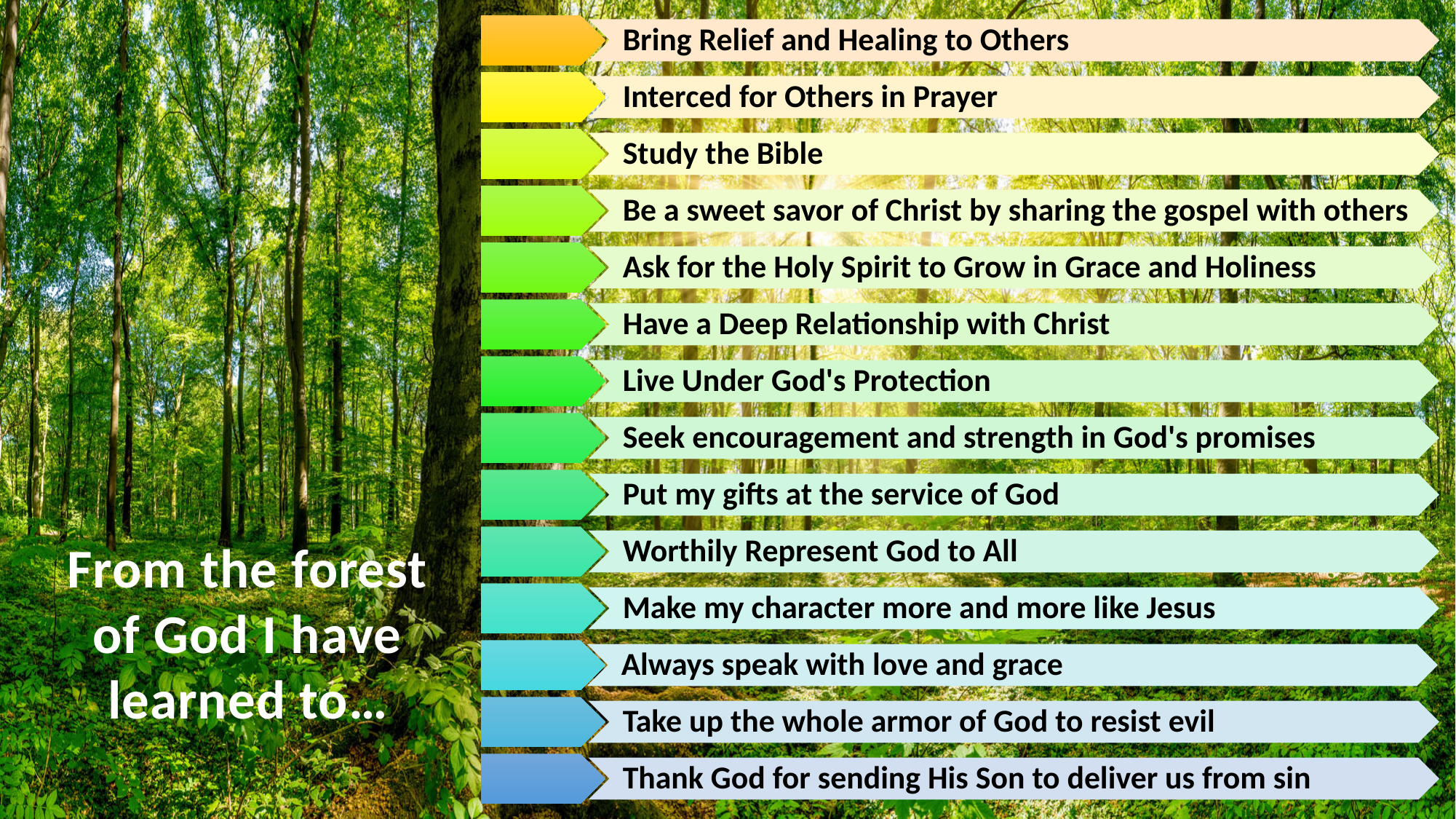

Bring Relief and Healing to Others

Interced for Others in Prayer

Study the Bible

Be a sweet savor of Christ by sharing the gospel with others

Ask for the Holy Spirit to Grow in Grace and Holiness

Have a Deep Relationship with Christ

Live Under God's Protection

Seek encouragement and strength in God's promises

Put my gifts at the service of God

Worthily Represent God to All

Make my character more and more like Jesus

Always speak with love and grace

Take up the whole armor of God to resist evil

Thank God for sending His Son to deliver us from sin
From the forest of God I have learned to…